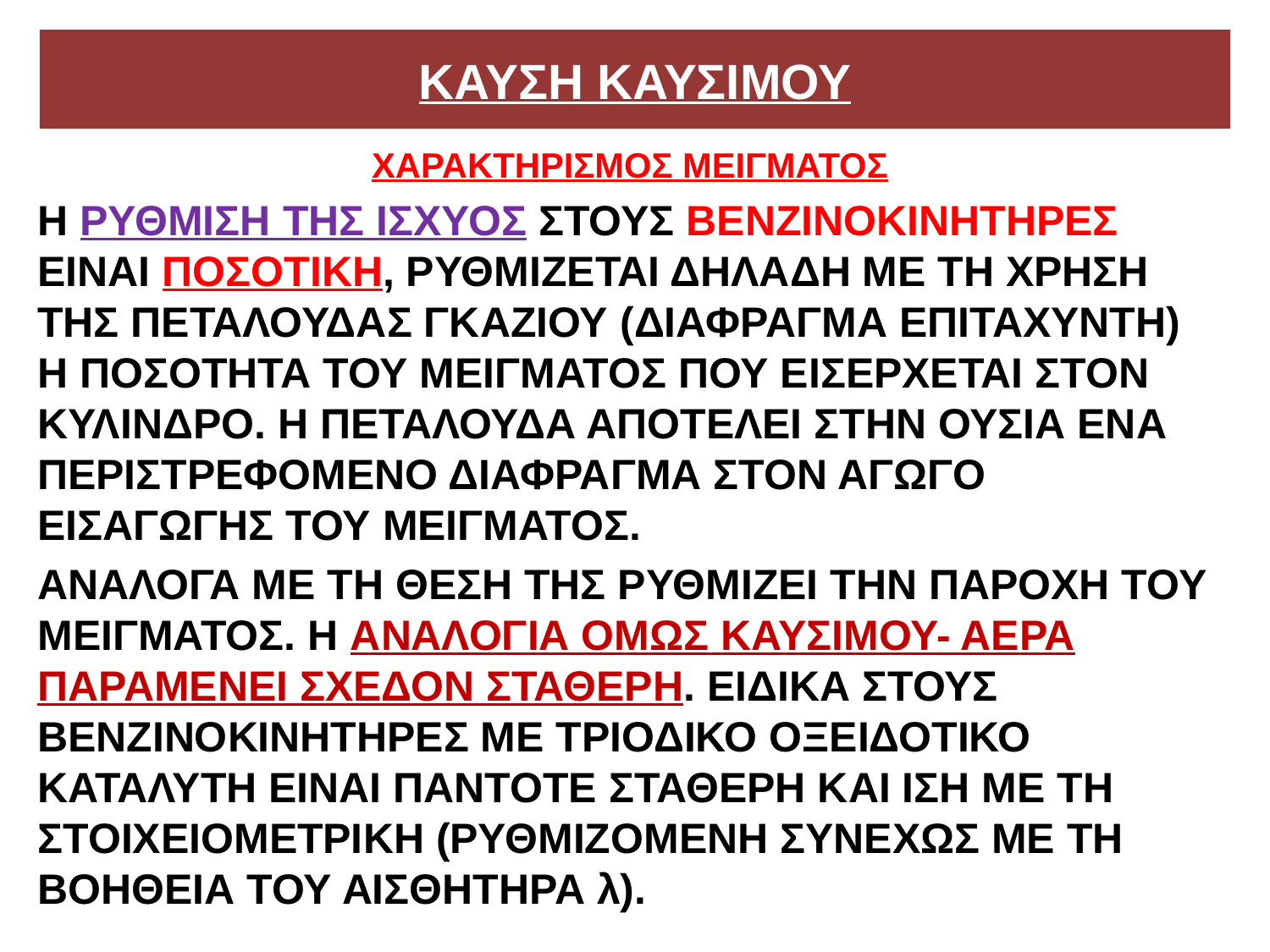

# ΚΑΥΣΗ ΚΑΥΣΙΜΟΥ
ΧΑΡΑΚΤΗΡΙΣΜΟΣ ΜΕΙΓΜΑΤΟΣ
Η ΡΥΘΜΙΣΗ ΤΗΣ ΙΣΧΥΟΣ ΣΤΟΥΣ ΒΕΝΖΙΝΟΚΙΝΗΤΗΡΕΣ ΕΙΝΑΙ ΠΟΣΟΤΙΚΗ, ΡΥΘΜΙΖΕΤΑΙ ΔΗΛΑΔΗ ΜΕ ΤΗ ΧΡΗΣΗ ΤΗΣ ΠΕΤΑΛΟΥΔΑΣ ΓΚΑΖΙΟΥ (ΔΙΑΦΡΑΓΜΑ ΕΠΙΤΑΧΥΝΤΗ) Η ΠΟΣΟΤΗΤΑ ΤΟΥ ΜΕΙΓΜΑΤΟΣ ΠΟΥ ΕΙΣΕΡΧΕΤΑΙ ΣΤΟΝ ΚΥΛΙΝΔΡΟ. Η ΠΕΤΑΛΟΥΔΑ ΑΠΟΤΕΛΕΙ ΣΤΗΝ ΟΥΣΙΑ ΕΝΑ ΠΕΡΙΣΤΡΕΦΟΜΕΝΟ ΔΙΑΦΡΑΓΜΑ ΣΤΟΝ ΑΓΩΓΟ ΕΙΣΑΓΩΓΗΣ ΤΟΥ ΜΕΙΓΜΑΤΟΣ.
ΑΝΑΛΟΓΑ ΜΕ ΤΗ ΘΕΣΗ ΤΗΣ ΡΥΘΜΙΖΕΙ ΤΗΝ ΠΑΡΟΧΗ ΤΟΥ ΜΕΙΓΜΑΤΟΣ. Η ΑΝΑΛΟΓΙΑ ΟΜΩΣ ΚΑΥΣΙΜΟΥ- ΑΕΡΑ ΠΑΡΑΜΕΝΕΙ ΣΧΕΔΟΝ ΣΤΑΘΕΡΗ. ΕΙΔΙΚΑ ΣΤΟΥΣ ΒΕΝΖΙΝΟΚΙΝΗΤΗΡΕΣ ΜΕ ΤΡΙΟΔΙΚΟ ΟΞΕΙΔΟΤΙΚΟ ΚΑΤΑΛΥΤΗ ΕΙΝΑΙ ΠΑΝΤΟΤΕ ΣΤΑΘΕΡΗ ΚΑΙ ΙΣΗ ΜΕ ΤΗ ΣΤΟΙΧΕΙΟΜΕΤΡΙΚΗ (ΡΥΘΜΙΖΟΜΕΝΗ ΣΥΝΕΧΩΣ ΜΕ ΤΗ ΒΟΗΘΕΙΑ ΤΟΥ ΑΙΣΘΗΤΗΡΑ λ).